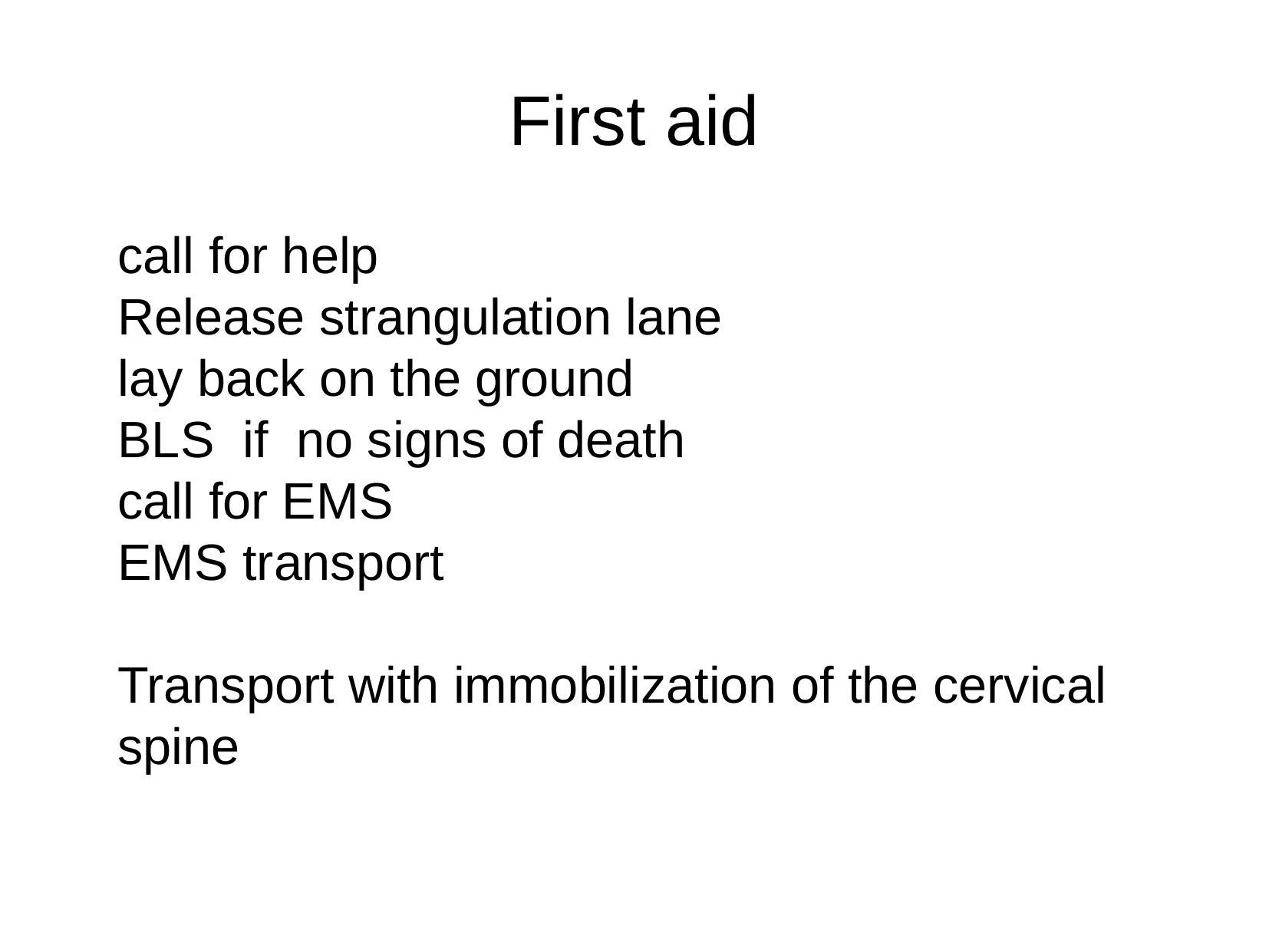

First aid
call for help
Release strangulation lane
lay back on the ground
BLS  if  no signs of death
call for EMS
EMS transport

Transport with immobilization of the cervical spine